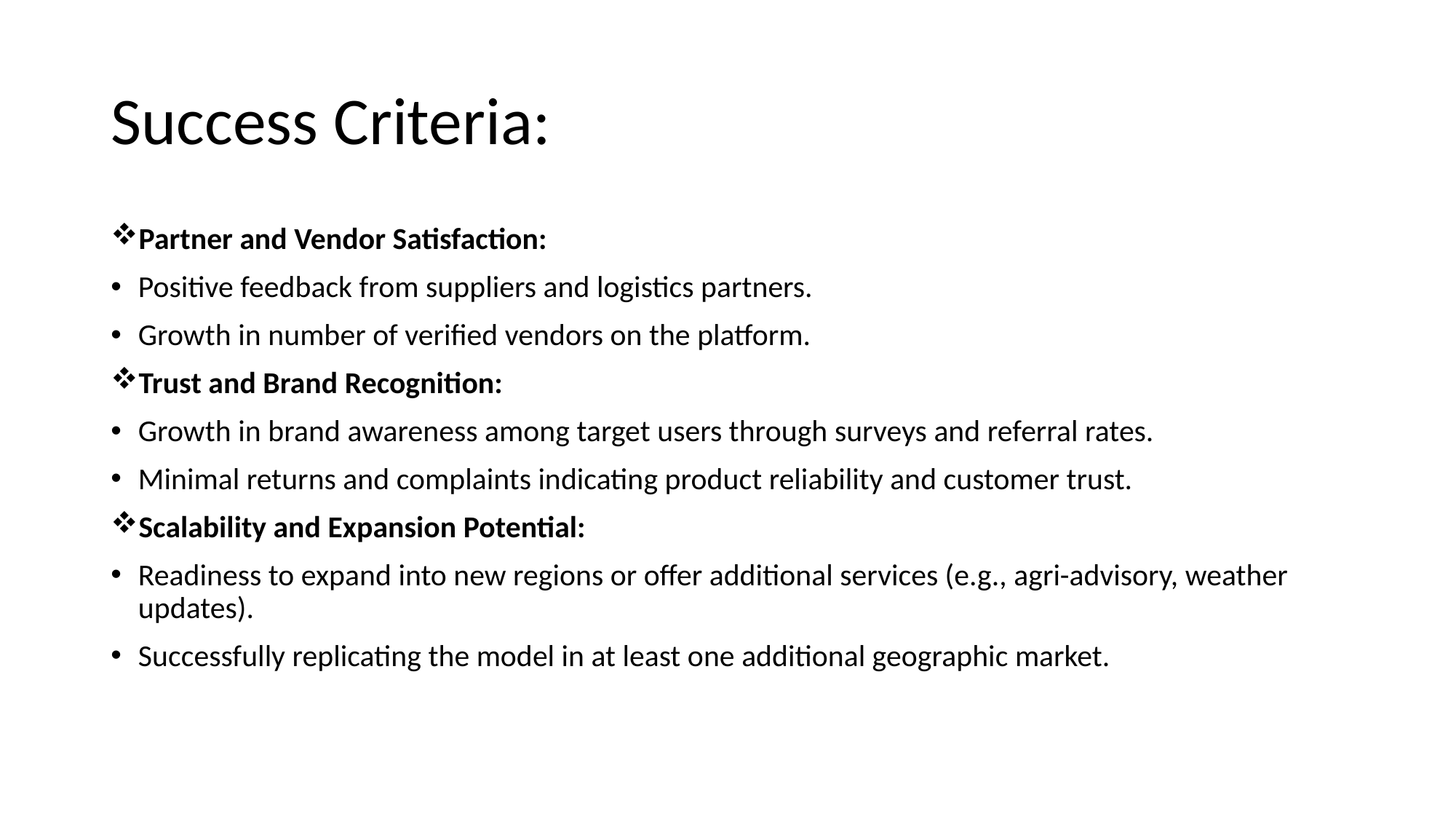

# Success Criteria:
Partner and Vendor Satisfaction:
Positive feedback from suppliers and logistics partners.
Growth in number of verified vendors on the platform.
Trust and Brand Recognition:
Growth in brand awareness among target users through surveys and referral rates.
Minimal returns and complaints indicating product reliability and customer trust.
Scalability and Expansion Potential:
Readiness to expand into new regions or offer additional services (e.g., agri-advisory, weather updates).
Successfully replicating the model in at least one additional geographic market.